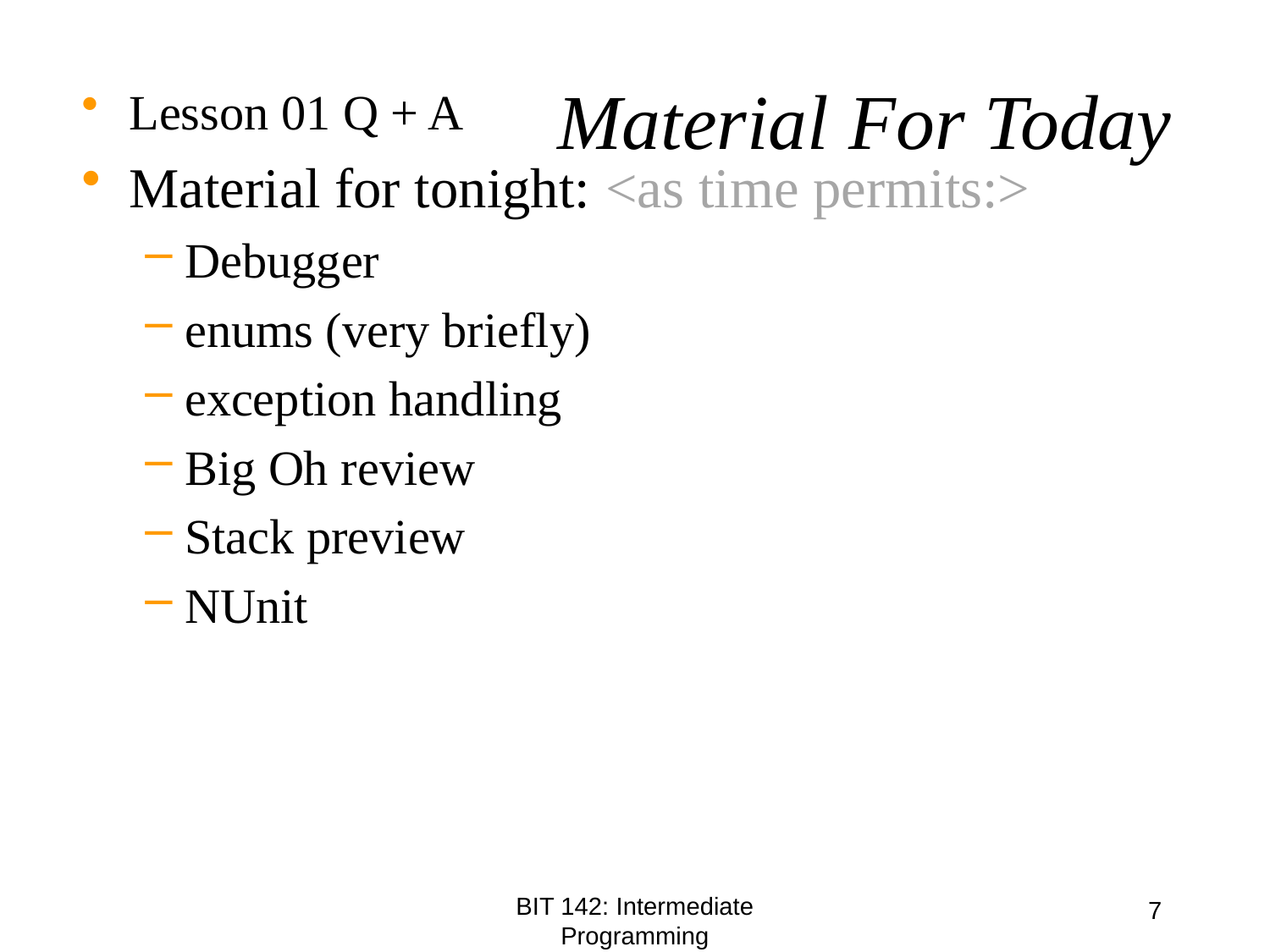

# Material For Today
Lesson 01 Q + A
Material for tonight: <as time permits:>
Debugger
enums (very briefly)
exception handling
Big Oh review
Stack preview
NUnit
7
BIT 142: Intermediate Programming